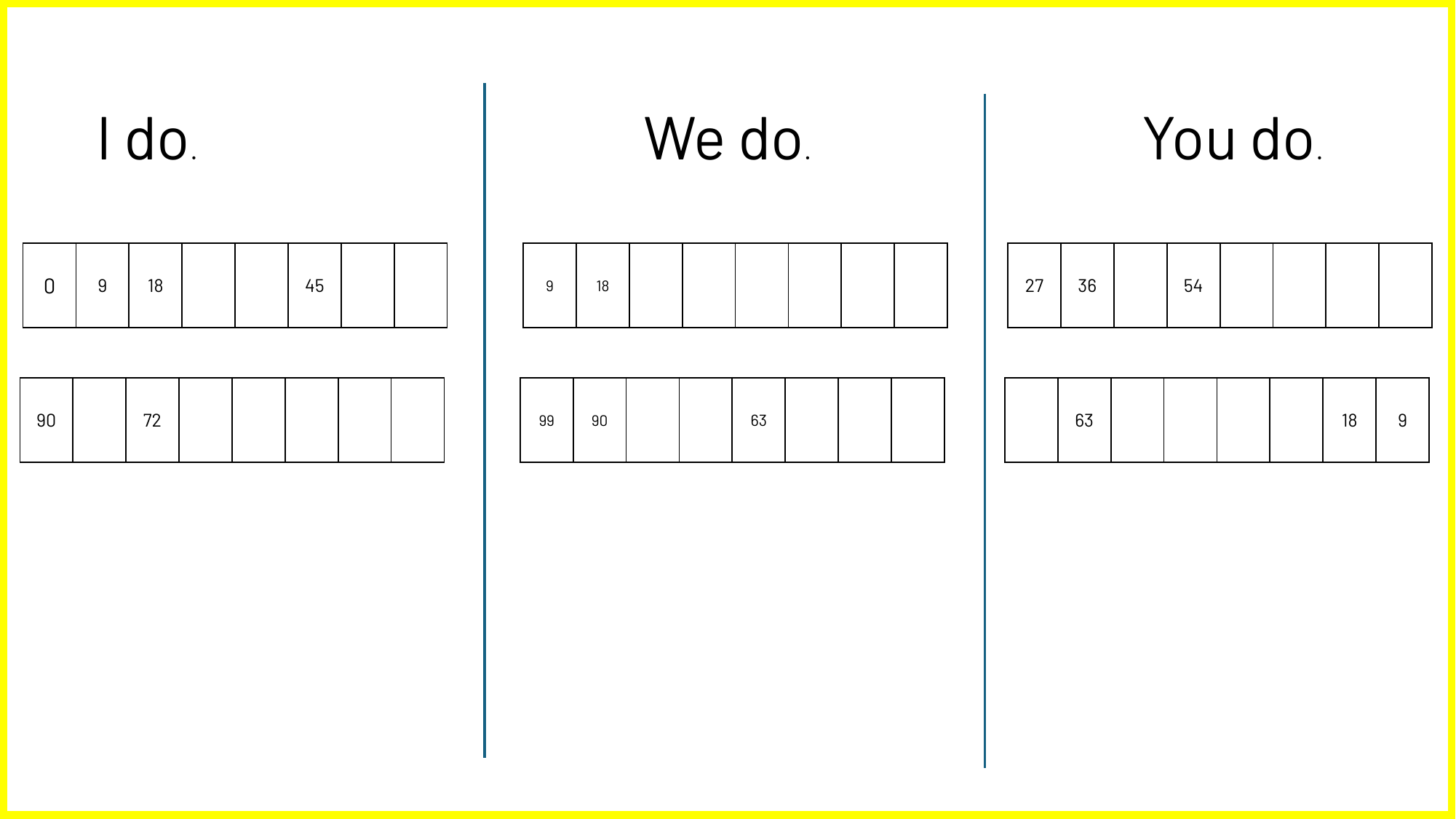

I do.
We do.
You do.
| 0 | 9 | 18 |  |  | 45 |  |  |
| --- | --- | --- | --- | --- | --- | --- | --- |
| 9 | 18 |  |  |  |  |  |  |
| --- | --- | --- | --- | --- | --- | --- | --- |
| 27 | 36 |  | 54 |  |  |  |  |
| --- | --- | --- | --- | --- | --- | --- | --- |
| 90 |  | 72 |  |  |  |  |  |
| --- | --- | --- | --- | --- | --- | --- | --- |
| 99 | 90 |  |  | 63 |  |  |  |
| --- | --- | --- | --- | --- | --- | --- | --- |
|  | 63 |  |  |  |  | 18 | 9 |
| --- | --- | --- | --- | --- | --- | --- | --- |